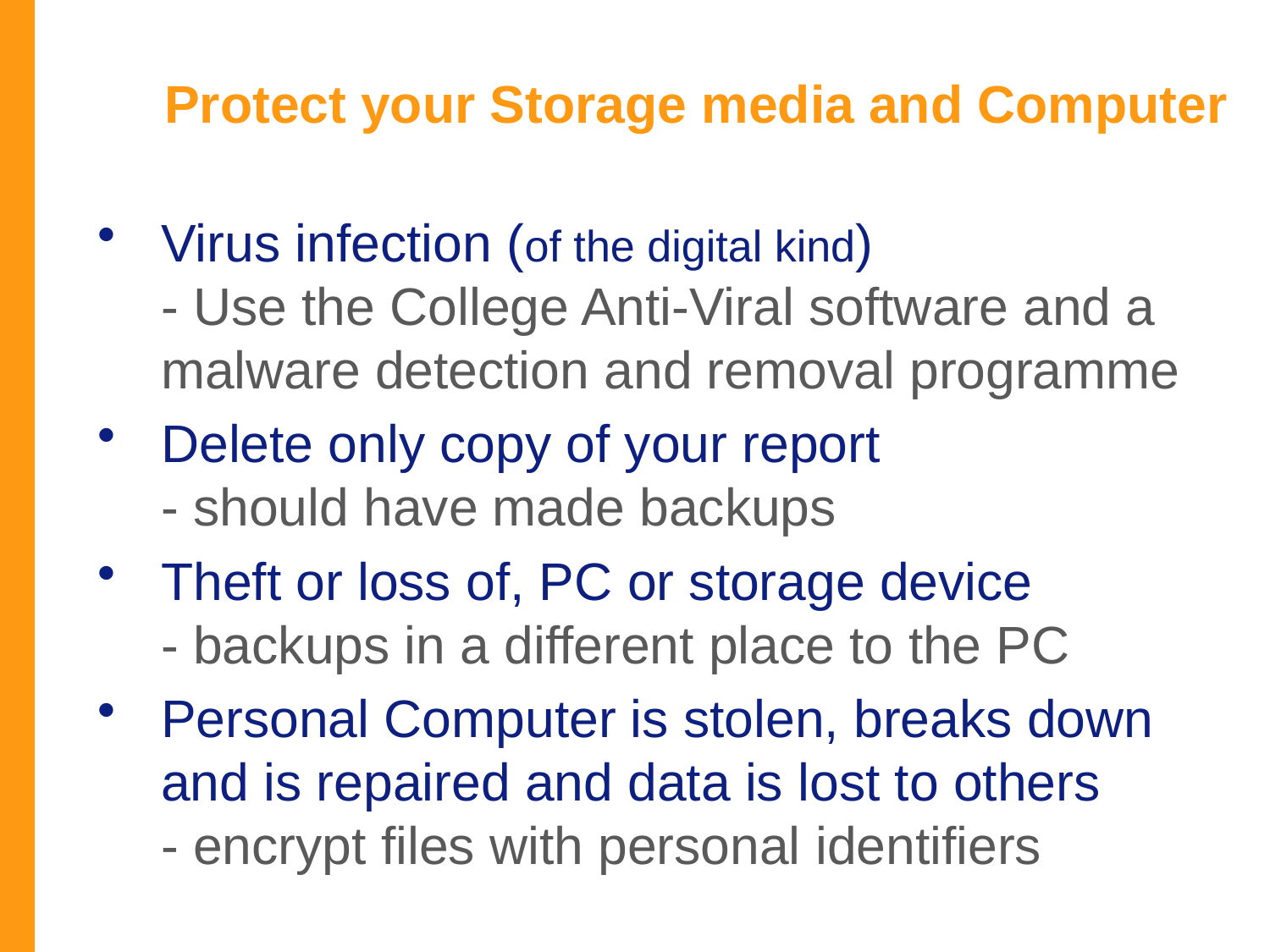

# Protect your Storage media and Computer
Virus infection (of the digital kind)
- Use the College Anti-Viral software and a malware detection and removal programme
Delete only copy of your report
- should have made backups
Theft or loss of, PC or storage device
- backups in a different place to the PC
Personal Computer is stolen, breaks down and is repaired and data is lost to others
- encrypt files with personal identifiers